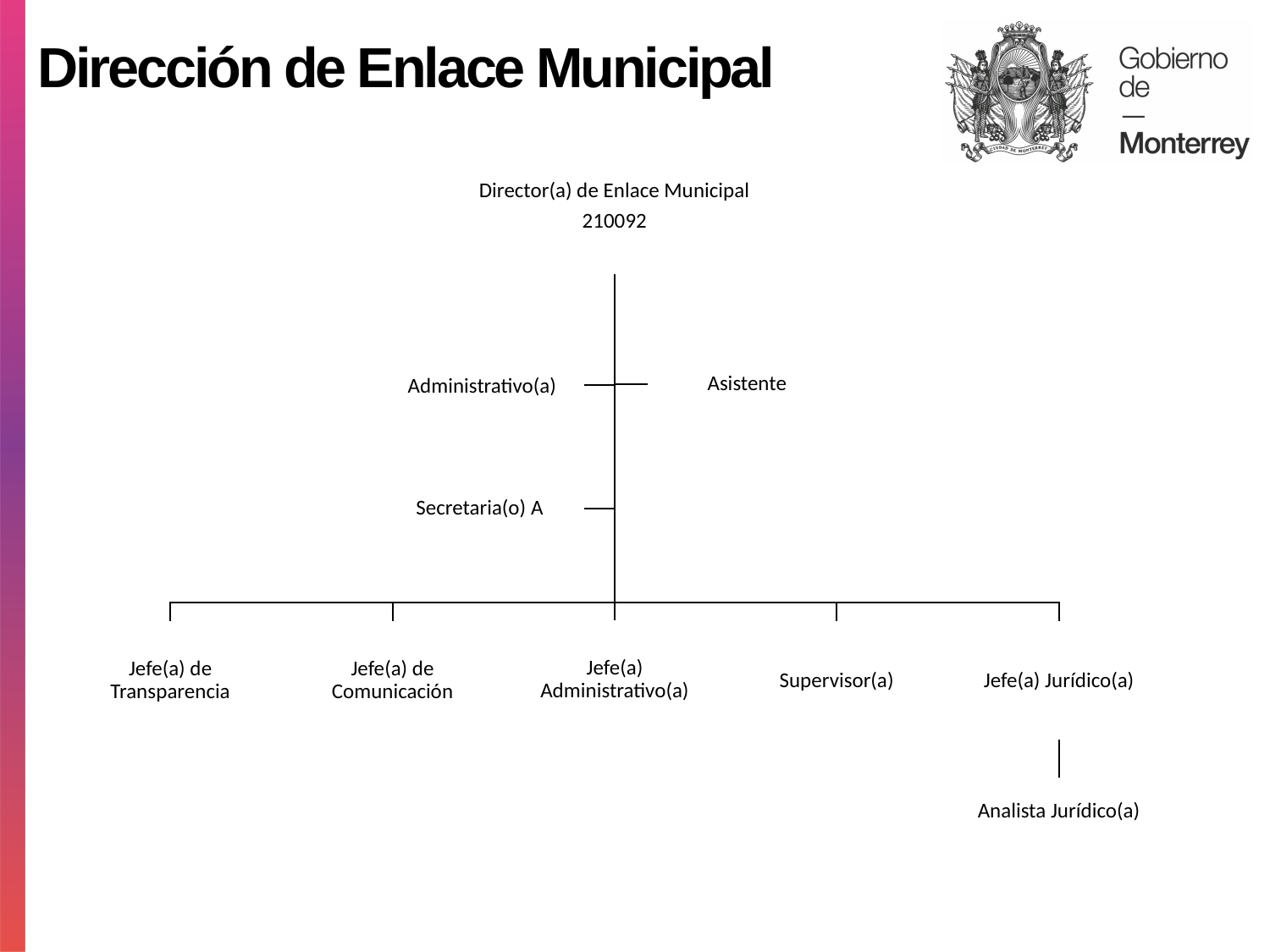

Dirección de Enlace Municipal
Director(a) de Enlace Municipal
210092
Jefe(a) de Transparencia
Jefe(a) de Comunicación
Jefe(a) Administrativo(a)
Supervisor(a)
Jefe(a) Jurídico(a)
Analista Jurídico(a)
Administrativo(a)
Asistente
Secretaria(o) A